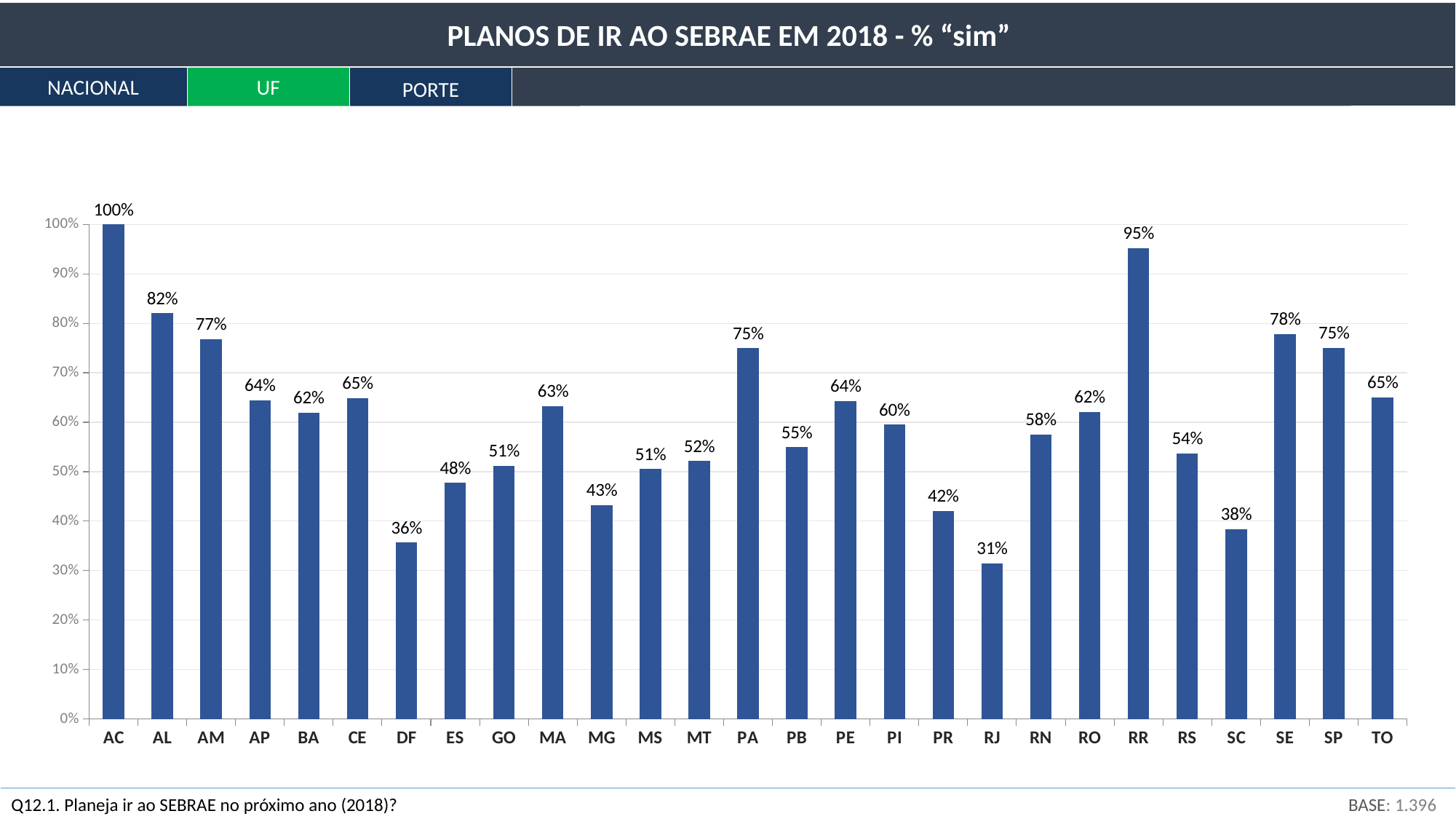

PLANOS DE IR AO SEBRAE EM 2018 - % “sim”
NACIONAL
UF
PORTE

### Chart

| Category | Sim |
|---|---|
| AC | 1.0 |
| AL | 0.8204951856946354 |
| AM | 0.7682769310255747 |
| AP | 0.6447688564476886 |
| BA | 0.6194468893315421 |
| CE | 0.6483382869494732 |
| DF | 0.3569274585357682 |
| ES | 0.4771977488841451 |
| GO | 0.5122945430637739 |
| MA | 0.6325889741800419 |
| MG | 0.43252709802622236 |
| MS | 0.5056105610561056 |
| MT | 0.5215966636878165 |
| PA | 0.7499439336174031 |
| PB | 0.5493126120741184 |
| PE | 0.6425898812428826 |
| PI | 0.5954624781849912 |
| PR | 0.42089028668198863 |
| RJ | 0.31472953467592274 |
| RN | 0.5756958587915818 |
| RO | 0.6211656441717791 |
| RR | 0.951923076923077 |
| RS | 0.5370048111372709 |
| SC | 0.38367827230566903 |
| SE | 0.7780082987551867 |
| SP | 0.7506755229247182 |
| TO | 0.6502642007926024 |
BASE: 1.396
Q12.1. Planeja ir ao SEBRAE no próximo ano (2018)?